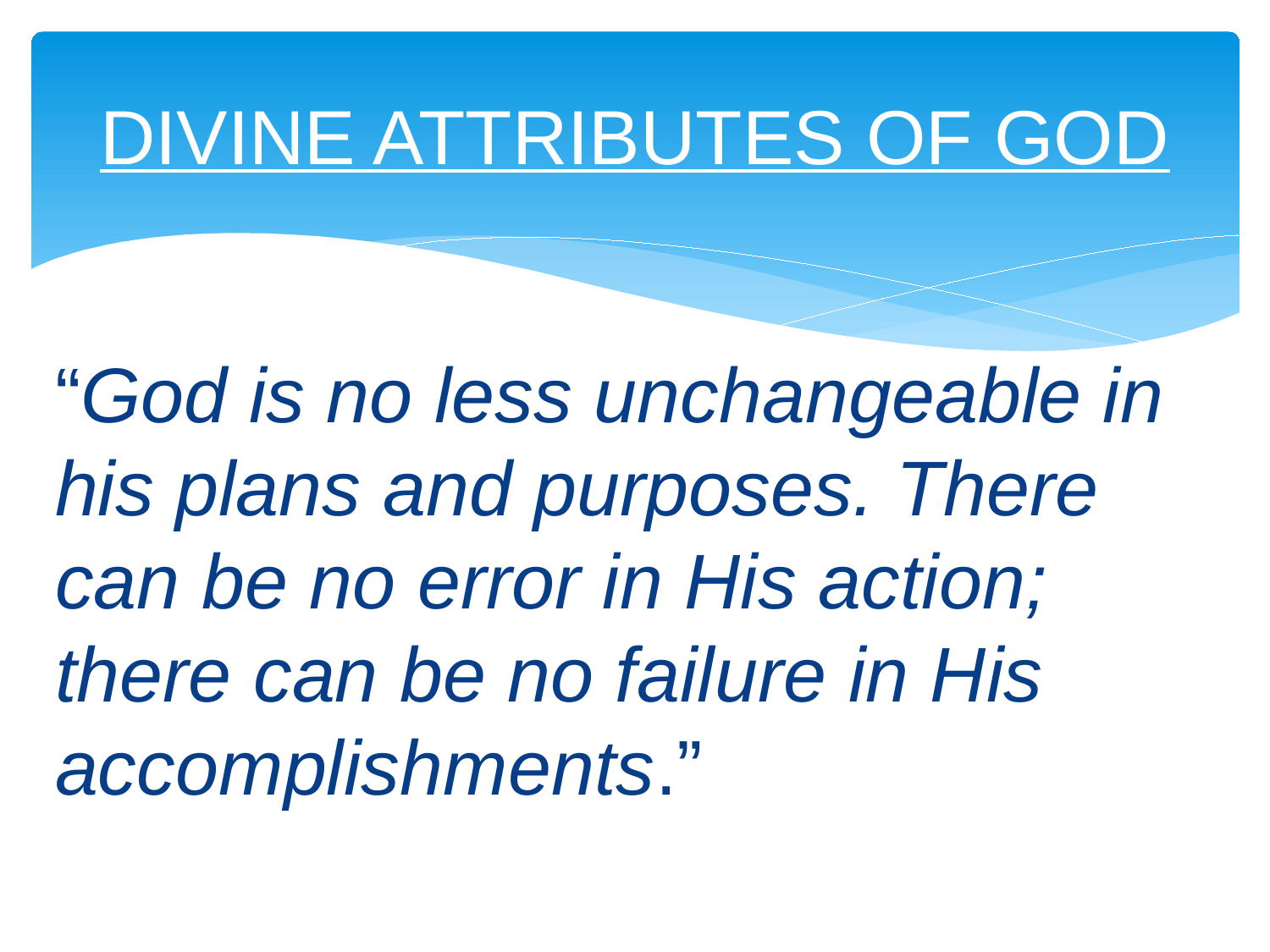

# DIVINE ATTRIBUTES OF GOD
“God is no less unchangeable in his plans and purposes. There can be no error in His action; there can be no failure in His accomplishments.”